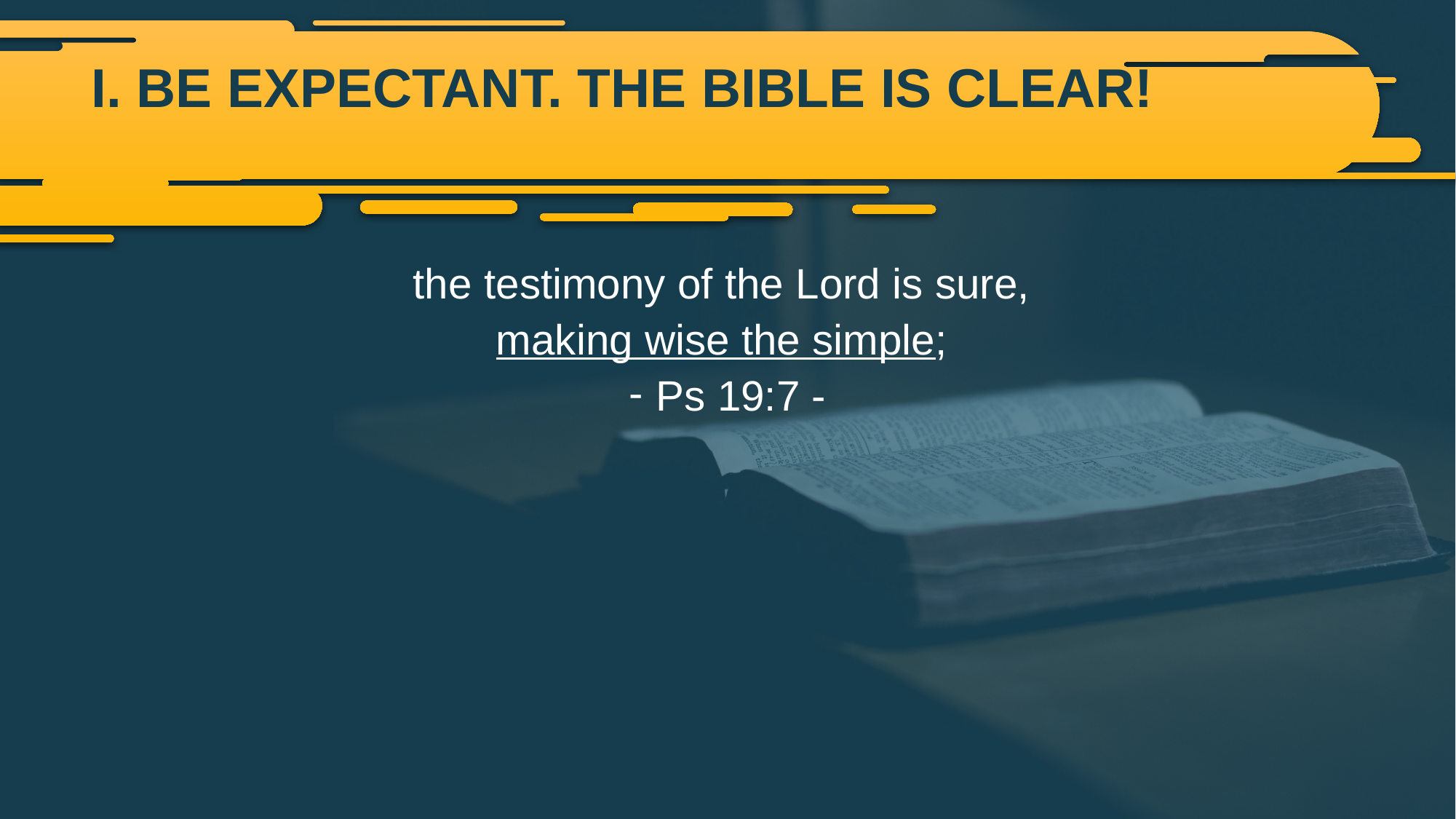

# I. BE EXPECTANT. THE BIBLE IS CLEAR!
the testimony of the Lord is sure,
making wise the simple;
Ps 19:7 -